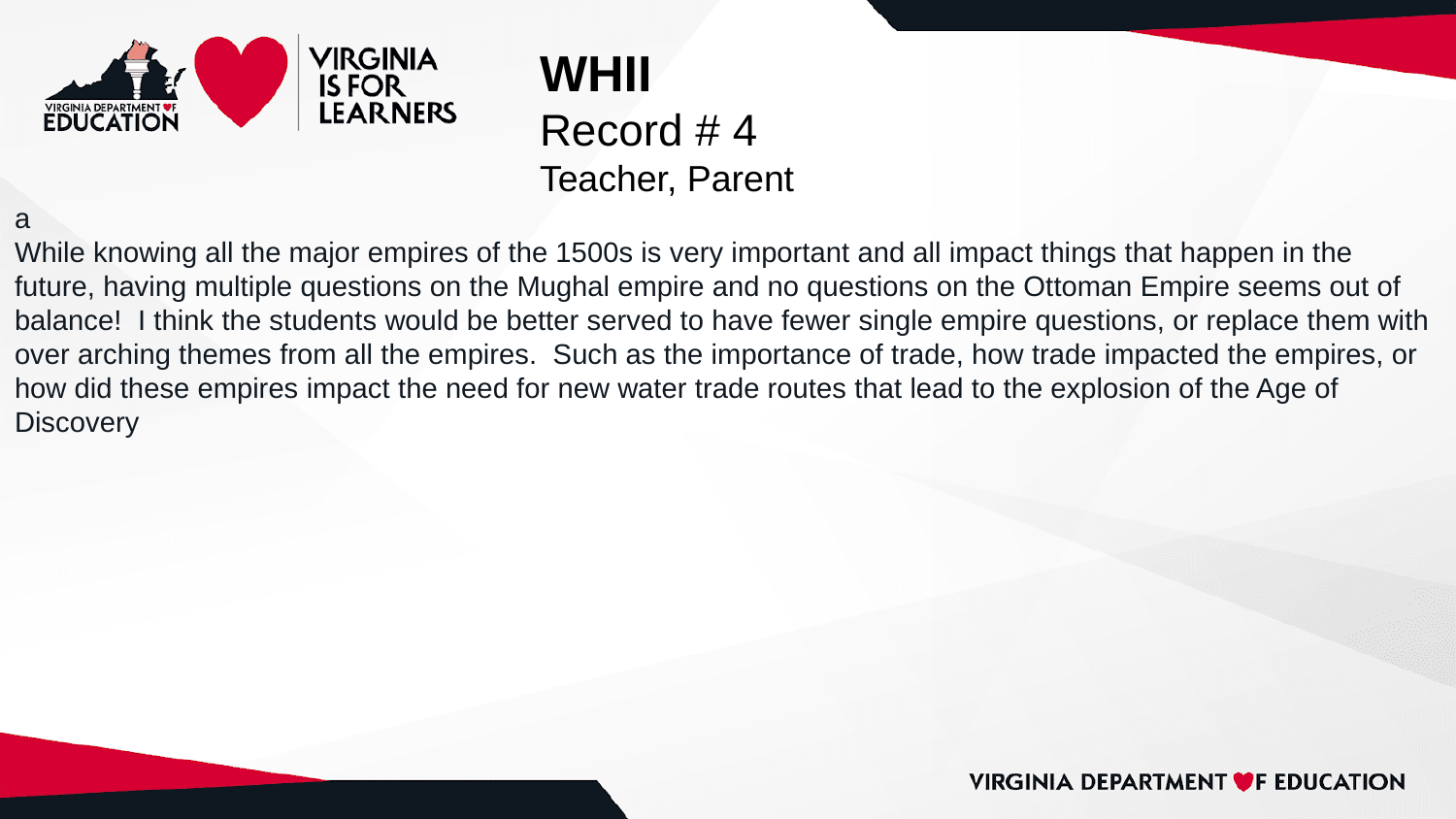

# WHII
Record # 4
Teacher, Parent
a
While knowing all the major empires of the 1500s is very important and all impact things that happen in the future, having multiple questions on the Mughal empire and no questions on the Ottoman Empire seems out of balance!  I think the students would be better served to have fewer single empire questions, or replace them with over arching themes from all the empires.  Such as the importance of trade, how trade impacted the empires, or how did these empires impact the need for new water trade routes that lead to the explosion of the Age of Discovery